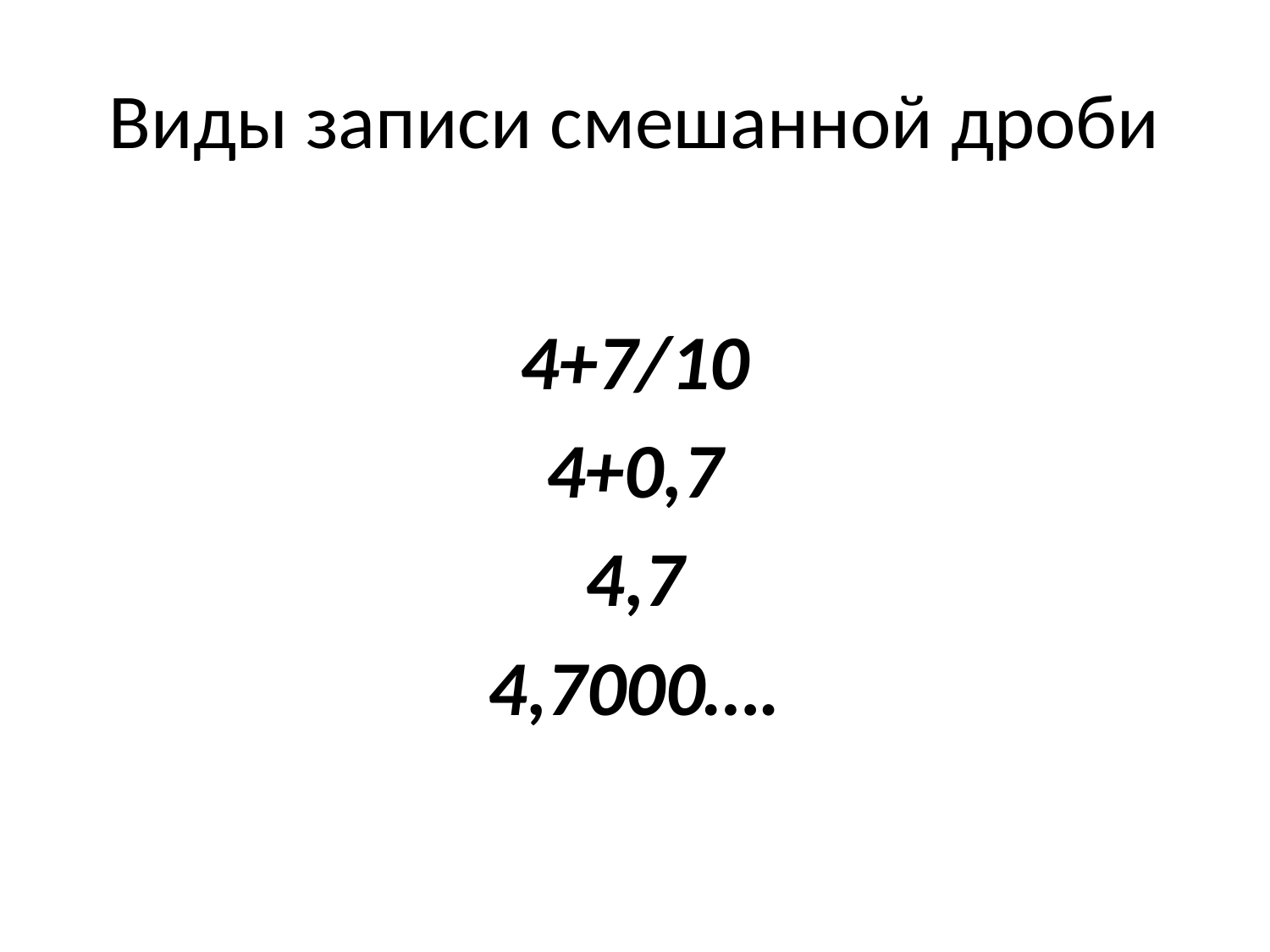

# Виды записи смешанной дроби

4+7/10
4+0,7
4,7
4,7000….